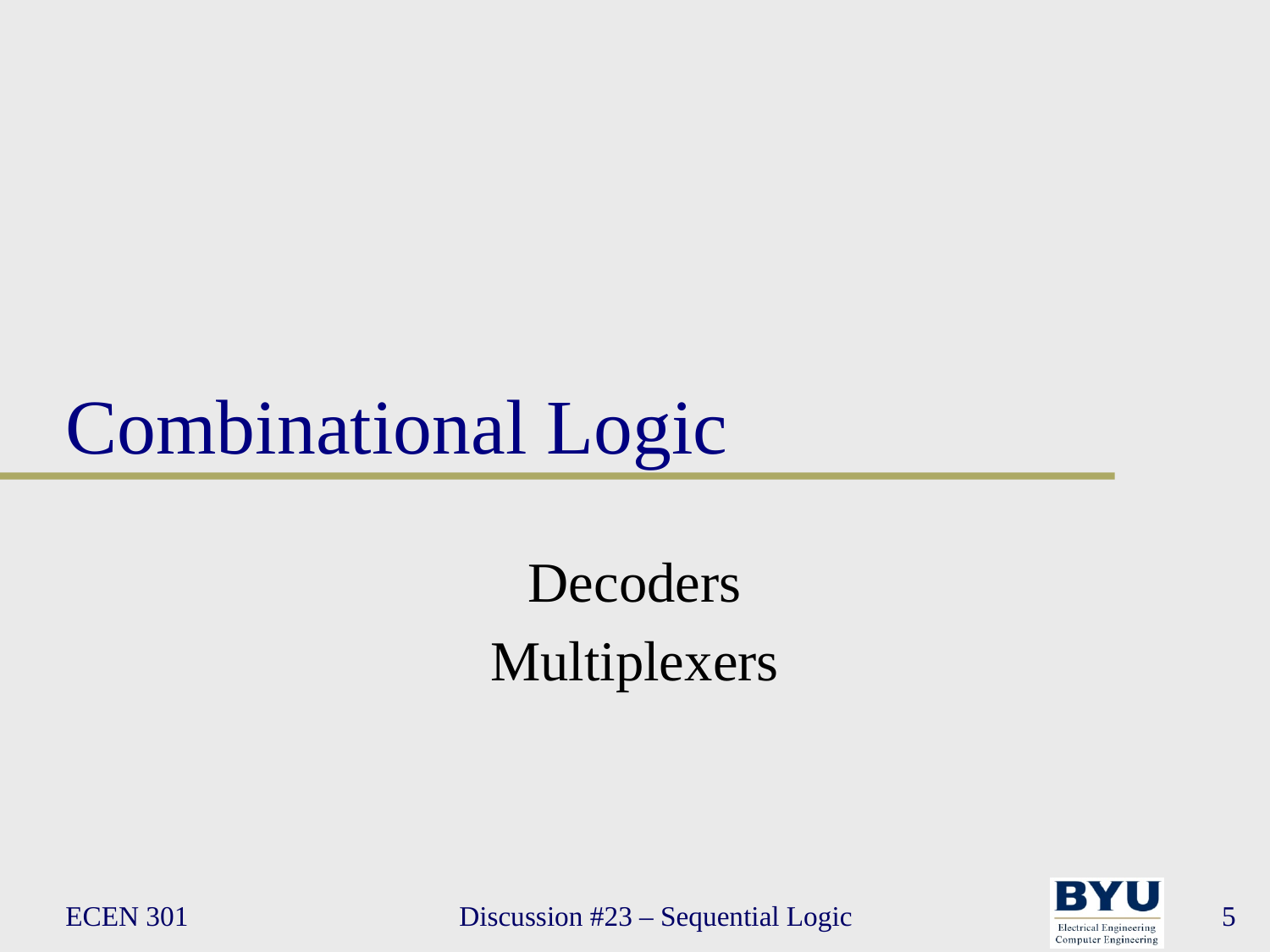

# Combinational Logic
Decoders
Multiplexers
ECEN 301
Discussion #23 – Sequential Logic
5